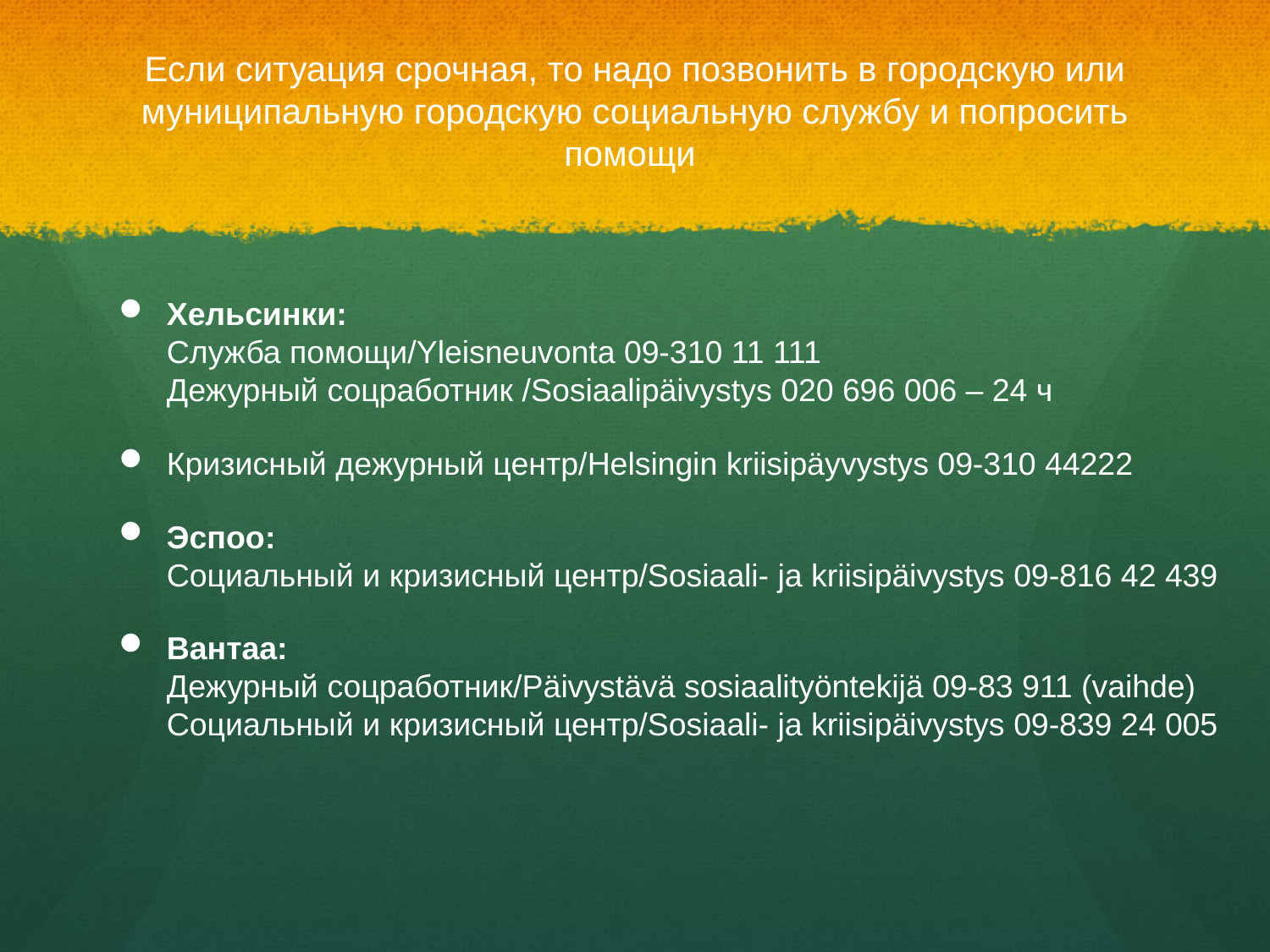

# Если ситуация срочная, то надо позвонить в городскую или муниципальную городскую социальную службу и попросить помощи
Хельсинки:
Служба помощи/Yleisneuvonta 09-310 11 111
Дежурный соцработник /Sosiaalipäivystys 020 696 006 – 24 ч
Кризисный дежурный центр/Helsingin kriisipäyvystys 09-310 44222
Эспоо:
Социальный и кризисный центр/Sosiaali- ja kriisipäivystys 09-816 42 439
Вантаа:
Дежурный соцработник/Päivystävä sosiaalityöntekijä 09-83 911 (vaihde)
Социальный и кризисный центр/Sosiaali- ja kriisipäivystys 09-839 24 005